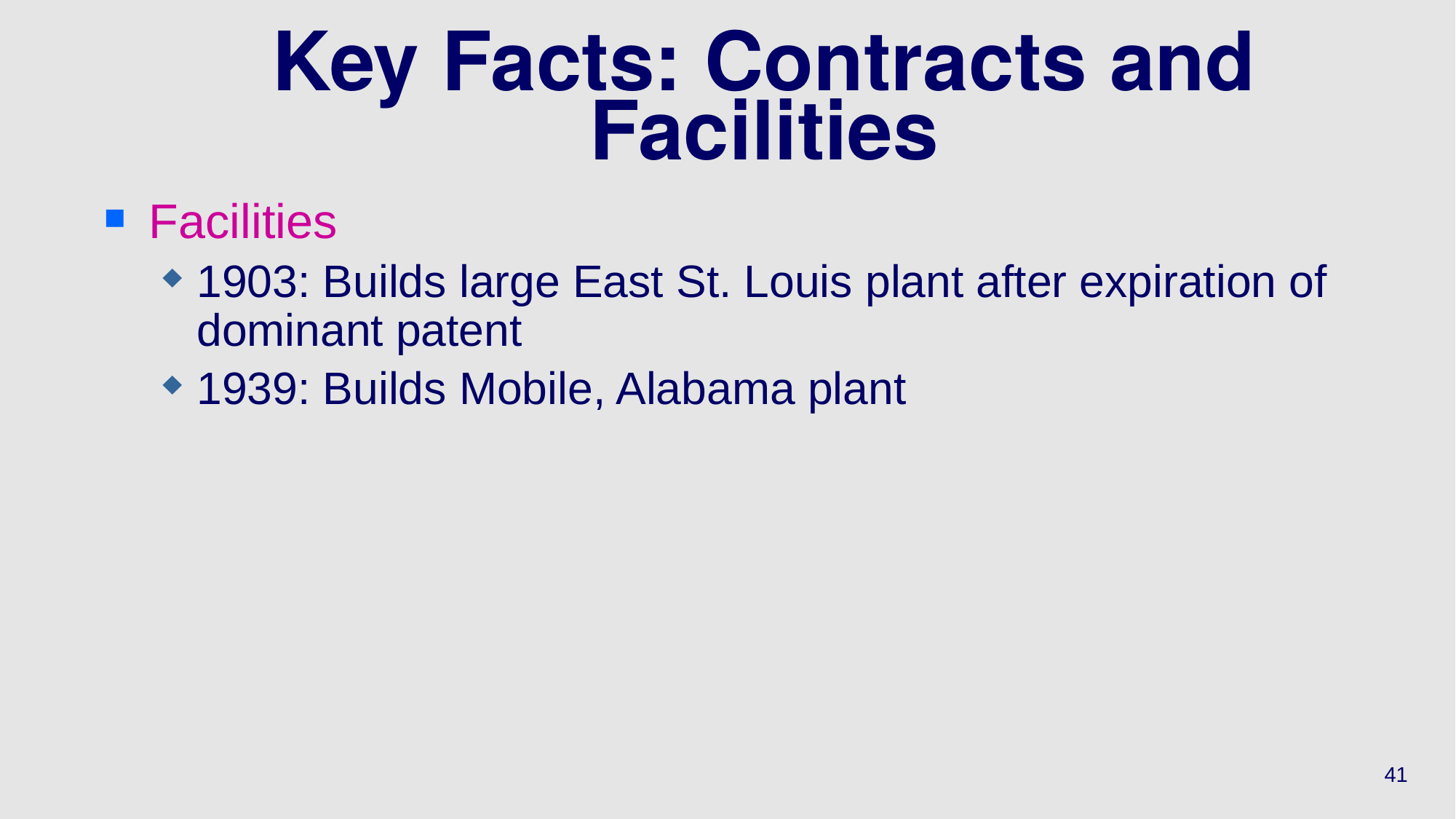

# Key Facts: Contracts and Facilities
Facilities
1903: Builds large East St. Louis plant after expiration of dominant patent
1939: Builds Mobile, Alabama plant
41